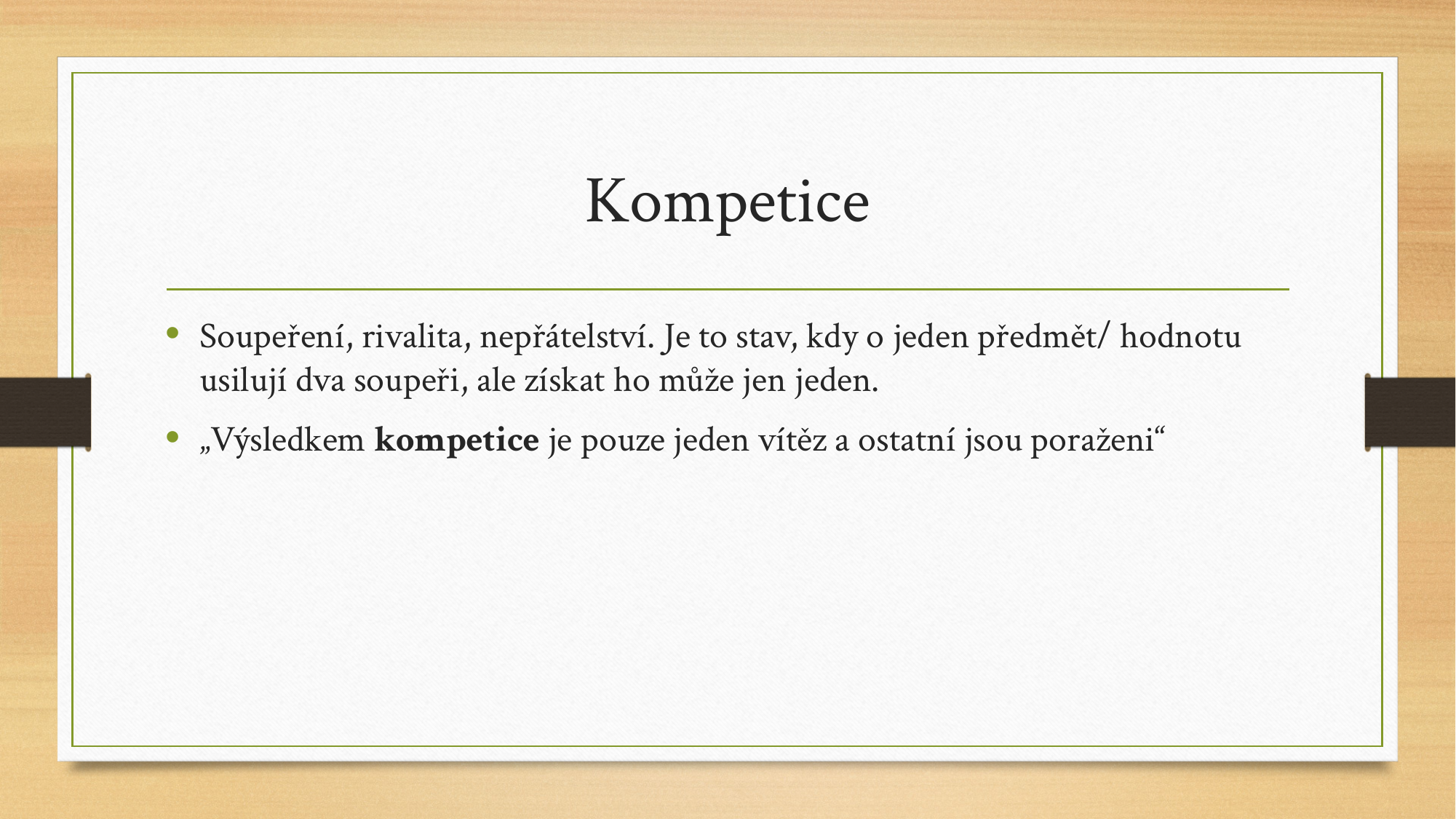

# Kompetice
Soupeření, rivalita, nepřátelství. Je to stav, kdy o jeden předmět/ hodnotu usilují dva soupeři, ale získat ho může jen jeden.
„Výsledkem kompetice je pouze jeden vítěz a ostatní jsou poraženi“